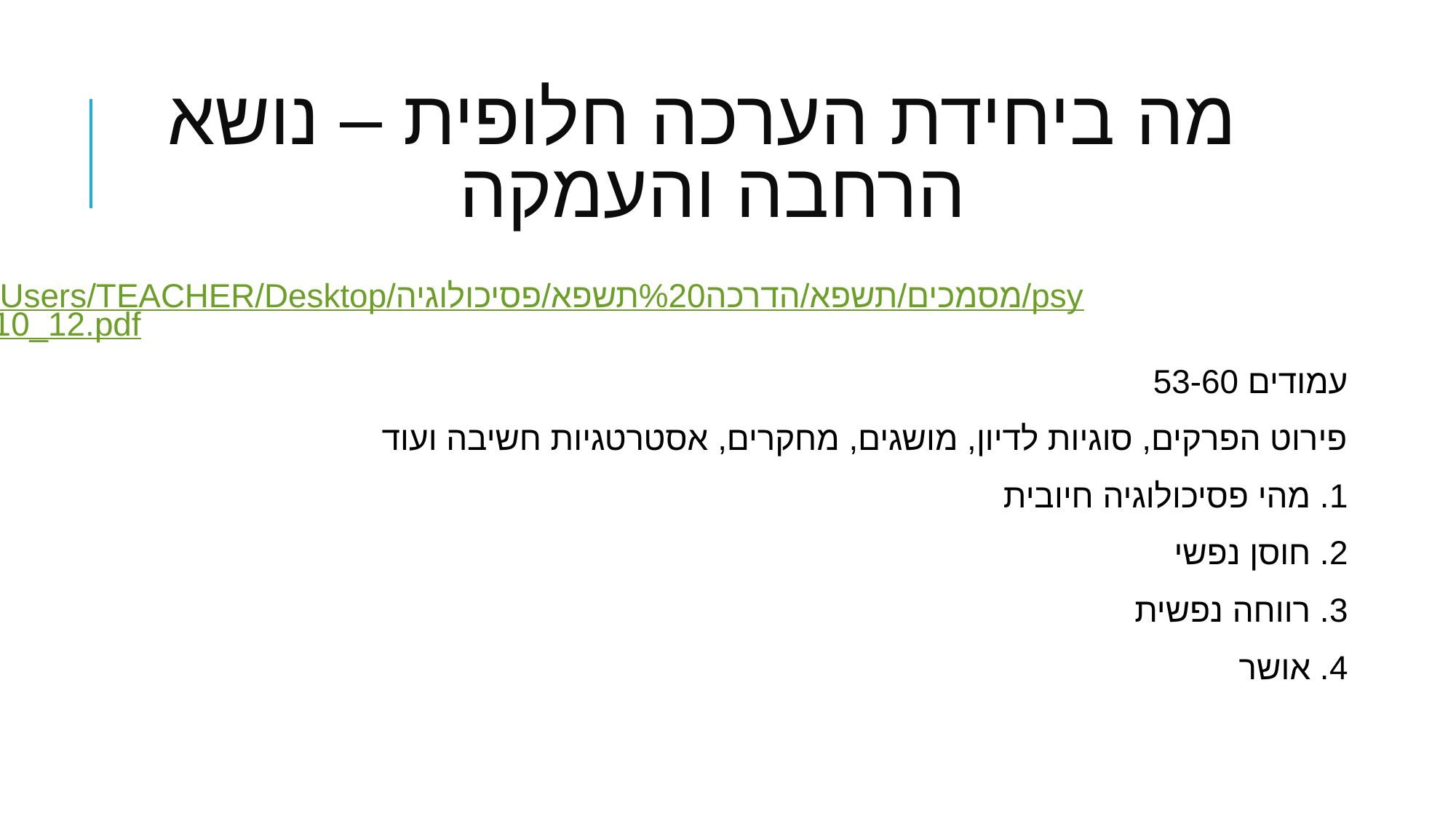

# מה ביחידת הערכה חלופית – נושא הרחבה והעמקה
file:///C:/Users/TEACHER/Desktop/מסמכים/תשפא/הדרכה%20תשפא/פסיכולוגיה/psychology10_12.pdf
עמודים 53-60
פירוט הפרקים, סוגיות לדיון, מושגים, מחקרים, אסטרטגיות חשיבה ועוד
1. מהי פסיכולוגיה חיובית
2. חוסן נפשי
3. רווחה נפשית
4. אושר